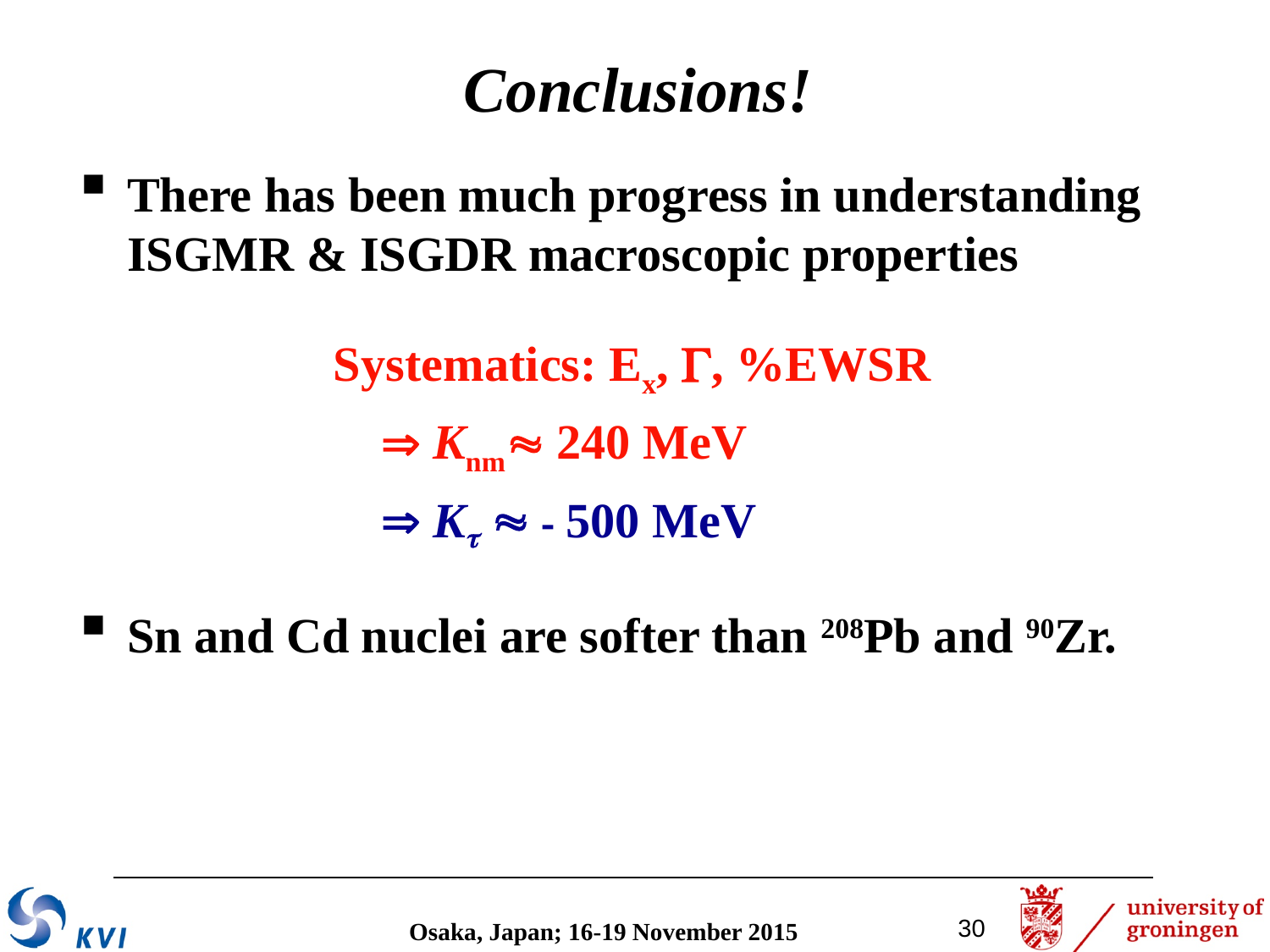

Conclusions!

There has been much progress in understanding ISGMR & ISGDR macroscopic properties

   		Systematics: Ex, Γ, %EWSR
			⇒ Knm≈ 240 MeV
			⇒ Kτ ≈ − 500 MeV

Sn and Cd nuclei are softer than 208Pb and 90Zr.